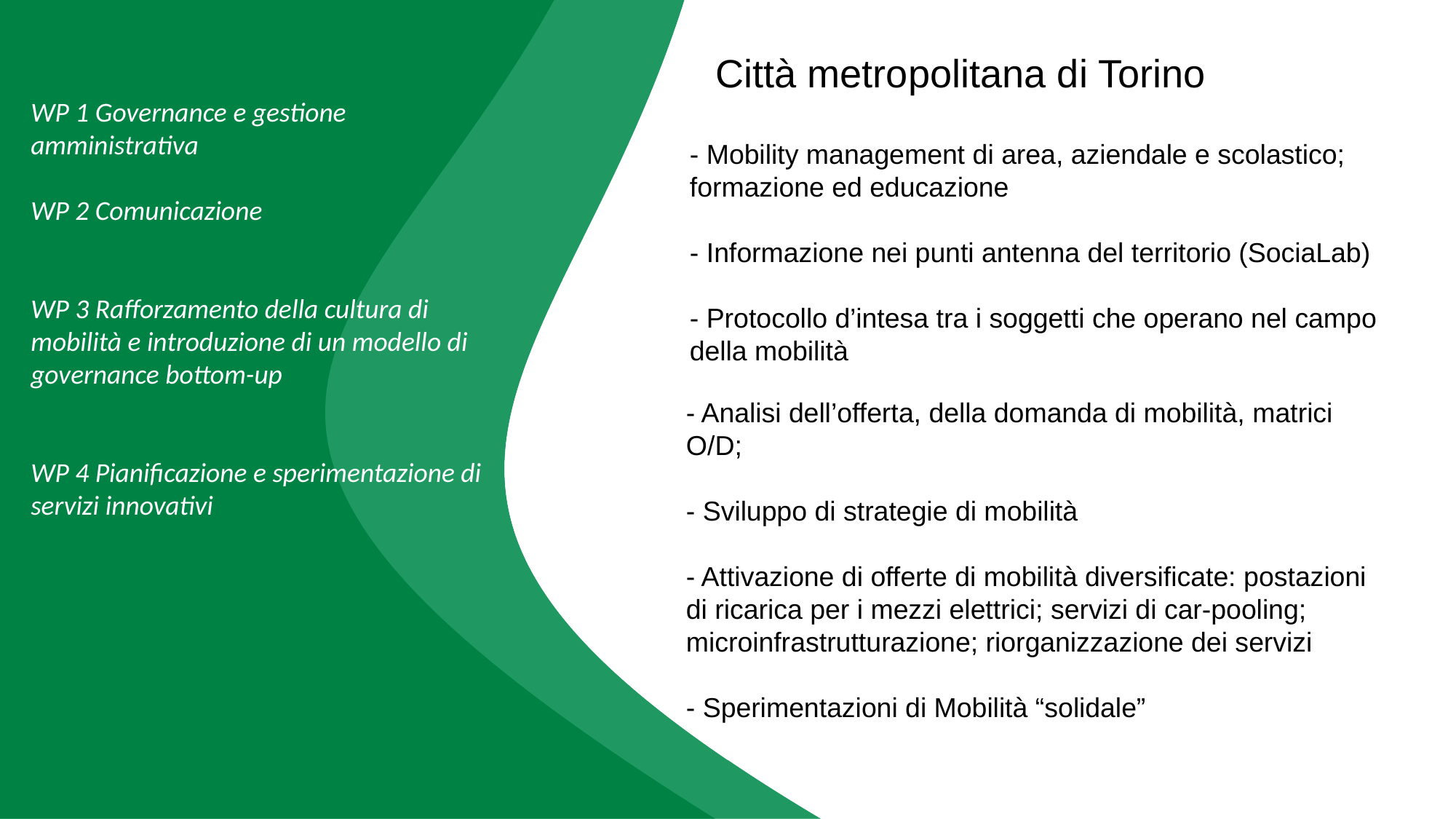

Città metropolitana di Torino

WP 1 Governance e gestione amministrativa

WP 2 Comunicazione

WP 3 Rafforzamento della cultura di mobilità e introduzione di un modello di governance bottom-up

WP 4 Pianificazione e sperimentazione di servizi innovativi

- Mobility management di area, aziendale e scolastico; formazione ed educazione

- Informazione nei punti antenna del territorio (SociaLab)

- Protocollo d’intesa tra i soggetti che operano nel campo della mobilità

- Analisi dell’offerta, della domanda di mobilità, matrici O/D;

- Sviluppo di strategie di mobilità

- Attivazione di offerte di mobilità diversificate: postazioni di ricarica per i mezzi elettrici; servizi di car-pooling; microinfrastrutturazione; riorganizzazione dei servizi

- Sperimentazioni di Mobilità “solidale”